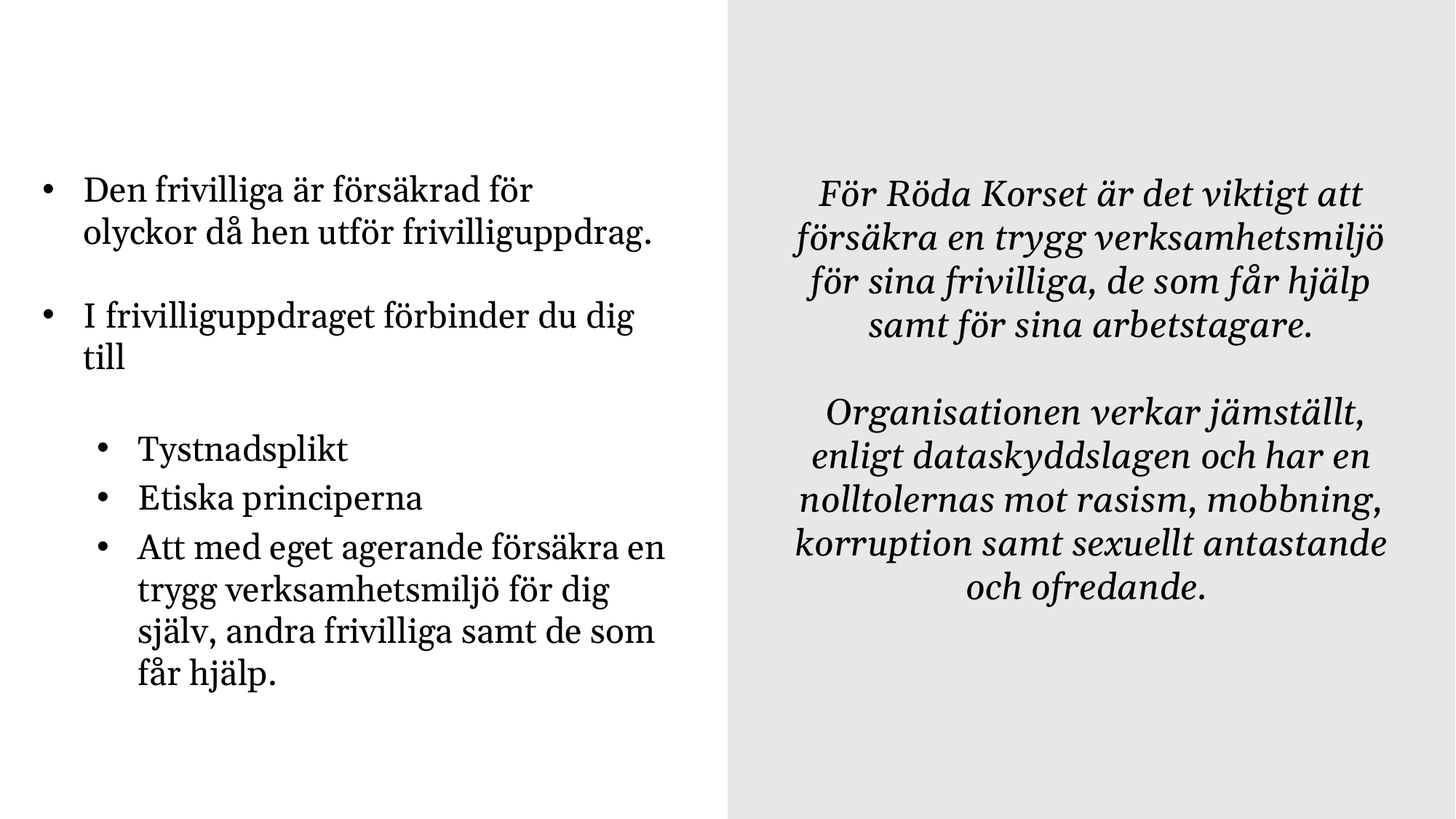

Den frivilliga är försäkrad för olyckor då hen utför frivilliguppdrag.

I frivilliguppdraget förbinder du dig till

Tystnadsplikt
Etiska principerna
Att med eget agerande försäkra en trygg verksamhetsmiljö för dig själv, andra frivilliga samt de som får hjälp.

För Röda Korset är det viktigt att försäkra en trygg verksamhetsmiljö för sina frivilliga, de som får hjälp samt för sina arbetstagare.

 Organisationen verkar jämställt, enligt dataskyddslagen och har en nolltolernas mot rasism, mobbning, korruption samt sexuellt antastande och ofredande.